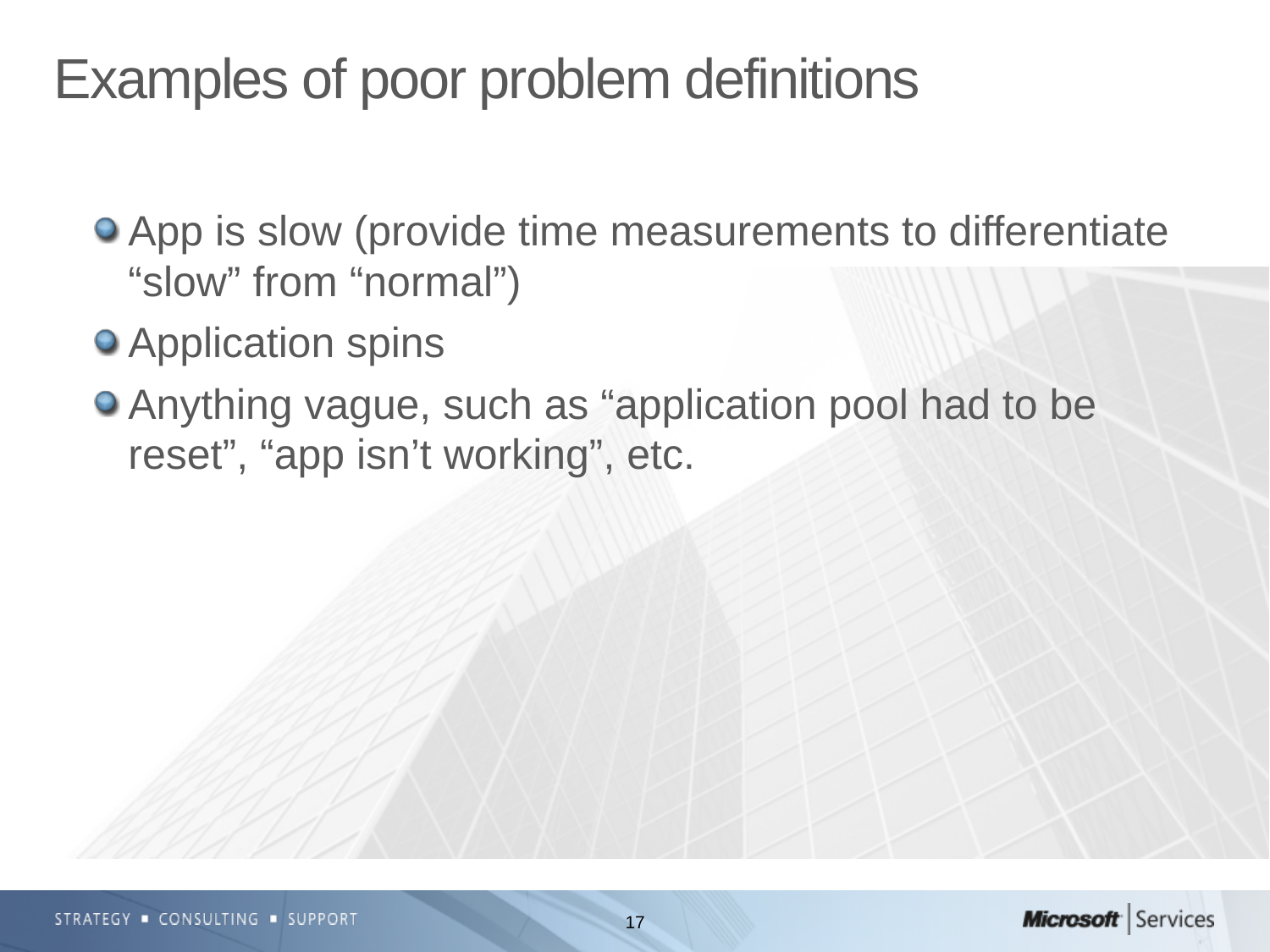

# Examples of poor problem definitions
App is slow (provide time measurements to differentiate “slow” from “normal”)
Application spins
Anything vague, such as “application pool had to be reset”, “app isn’t working”, etc.